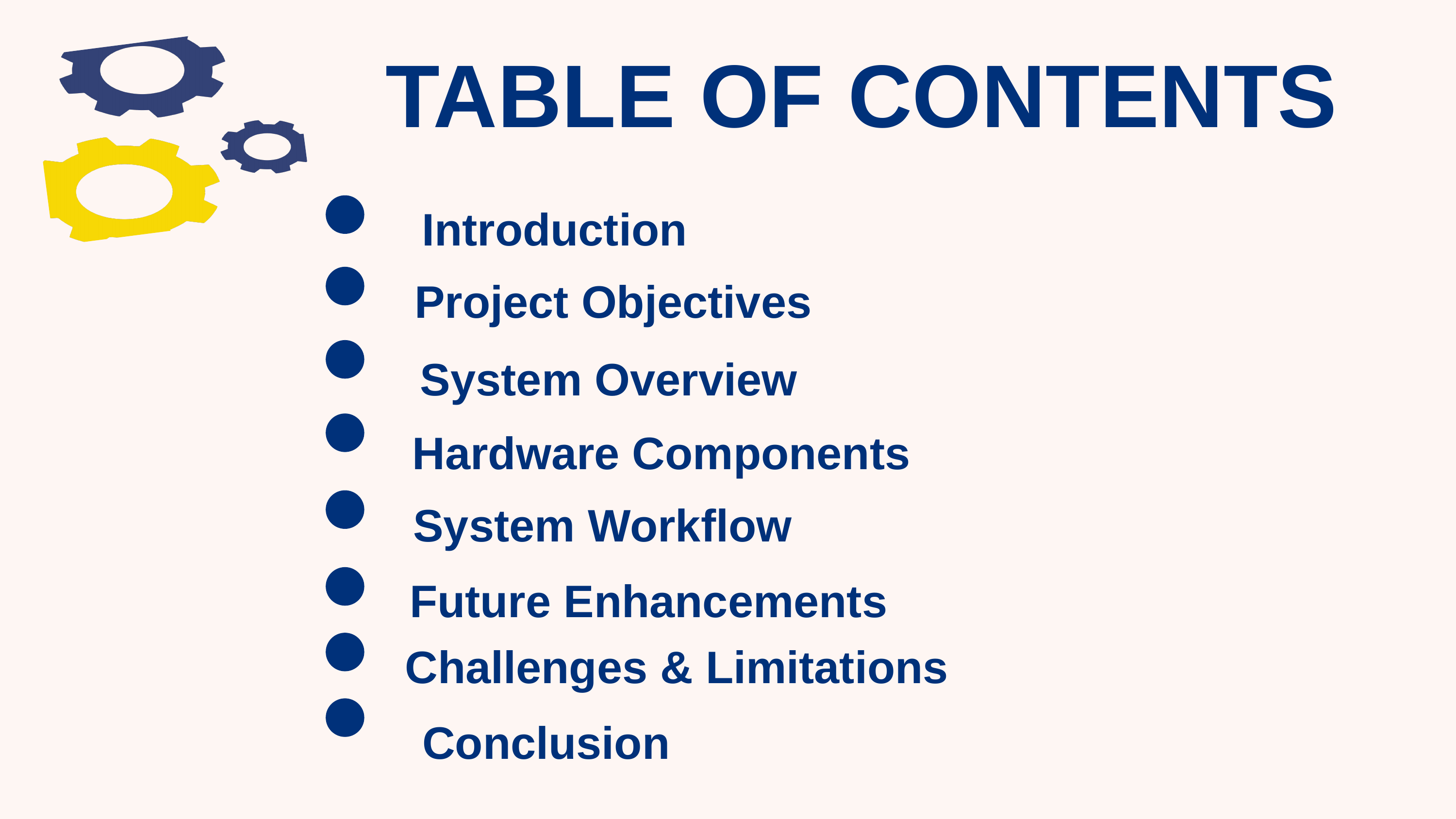

TABLE OF CONTENTS

Introduction

Project Objectives

System Overview

Hardware Components

System Workflow

Future Enhancements

Challenges & Limitations

Conclusion